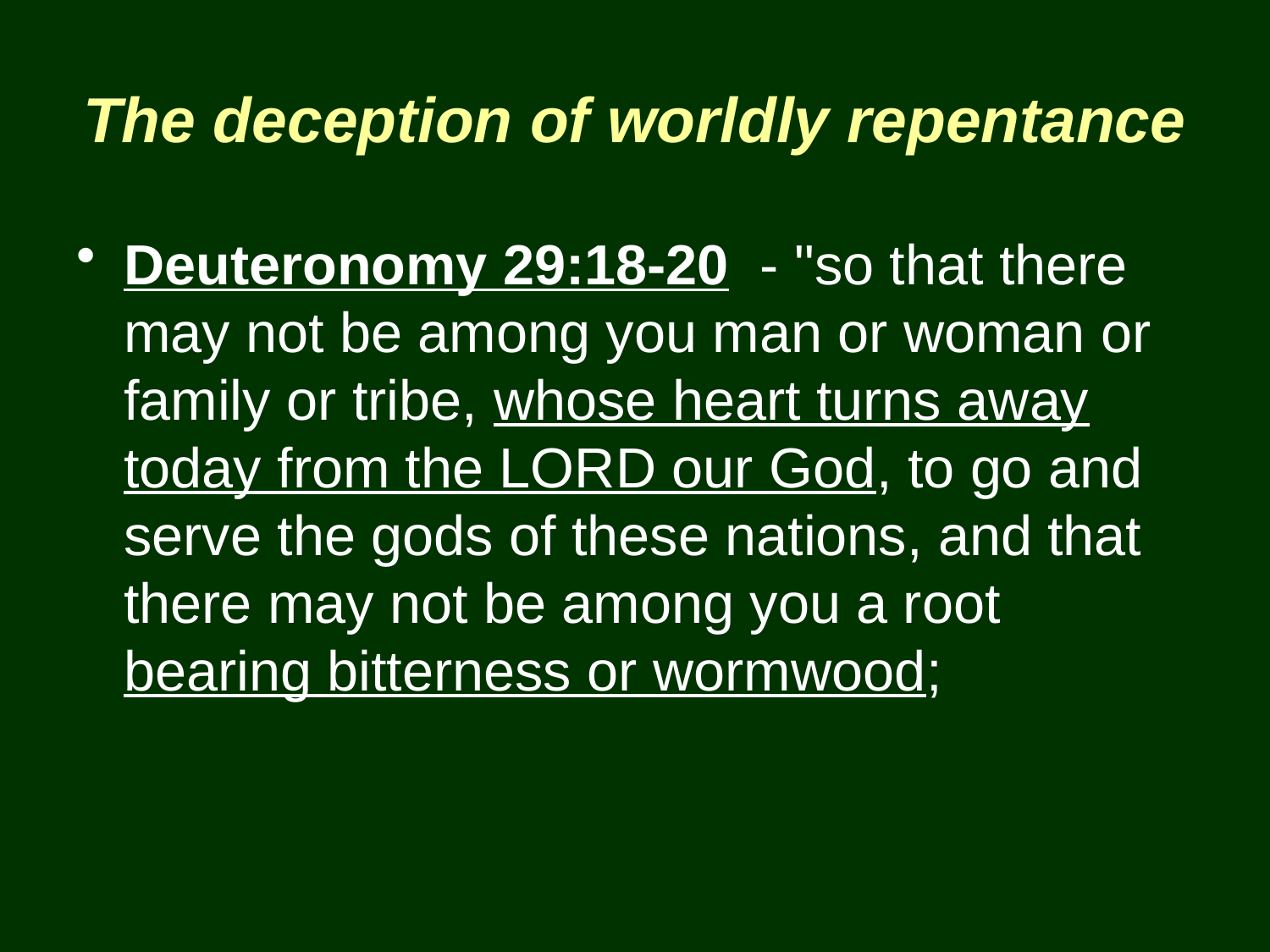

# The deception of worldly repentance
Deuteronomy 29:18-20  - "so that there may not be among you man or woman or family or tribe, whose heart turns away today from the LORD our God, to go and serve the gods of these nations, and that there may not be among you a root bearing bitterness or wormwood;